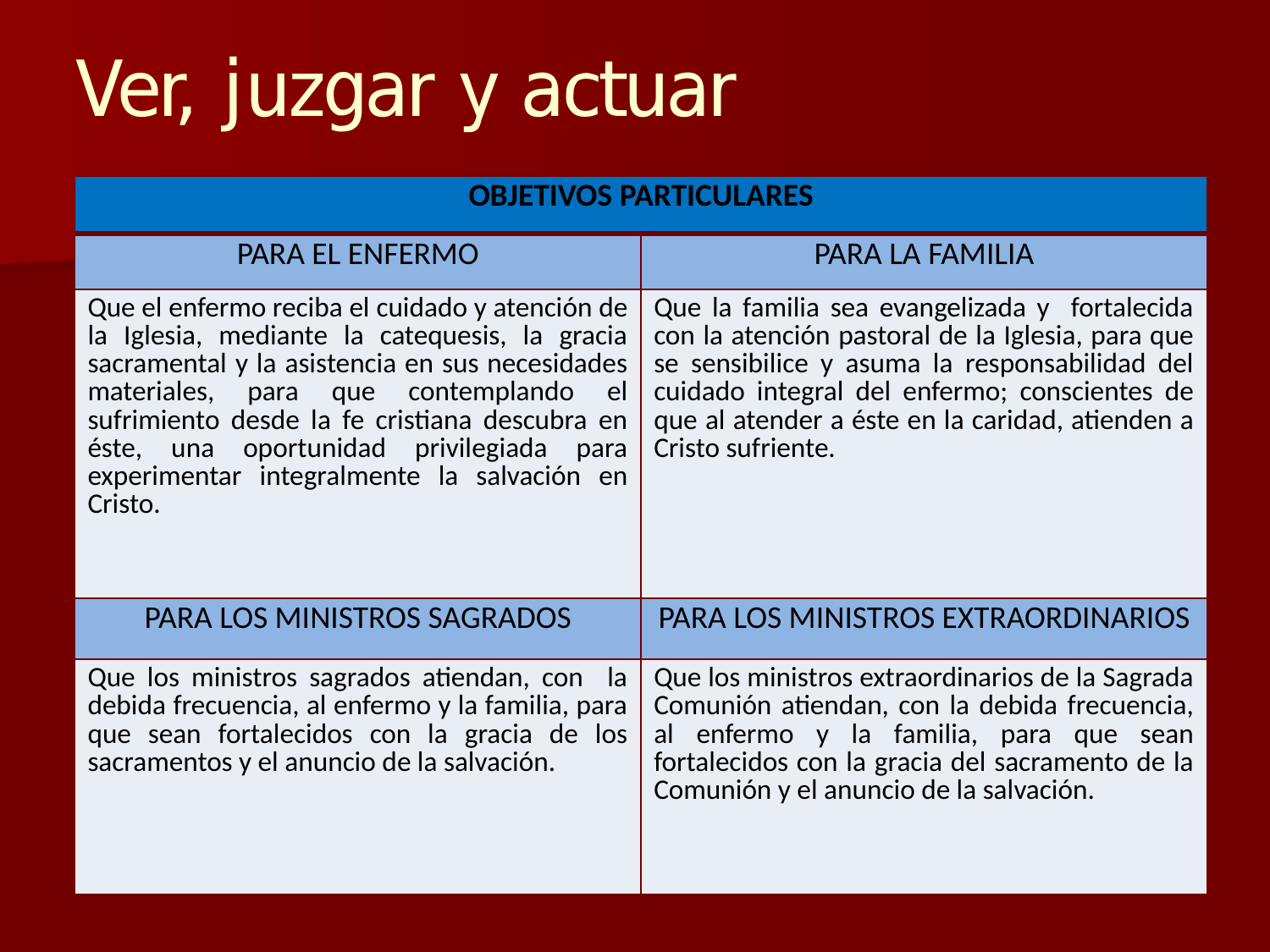

# Ver, juzgar y actuar
| OBJETIVOS PARTICULARES |  |
| --- | --- |
| PARA EL ENFERMO | PARA LA FAMILIA |
| Que el enfermo reciba el cuidado y atención de la Iglesia, mediante la catequesis, la gracia sacramental y la asistencia en sus necesidades materiales, para que contemplando el sufrimiento desde la fe cristiana descubra en éste, una oportunidad privilegiada para experimentar integralmente la salvación en Cristo. | Que la familia sea evangelizada y fortalecida con la atención pastoral de la Iglesia, para que se sensibilice y asuma la responsabilidad del cuidado integral del enfermo; conscientes de que al atender a éste en la caridad, atienden a Cristo sufriente. |
| PARA LOS MINISTROS SAGRADOS | PARA LOS MINISTROS EXTRAORDINARIOS |
| Que los ministros sagrados atiendan, con la debida frecuencia, al enfermo y la familia, para que sean fortalecidos con la gracia de los sacramentos y el anuncio de la salvación. | Que los ministros extraordinarios de la Sagrada Comunión atiendan, con la debida frecuencia, al enfermo y la familia, para que sean fortalecidos con la gracia del sacramento de la Comunión y el anuncio de la salvación. |